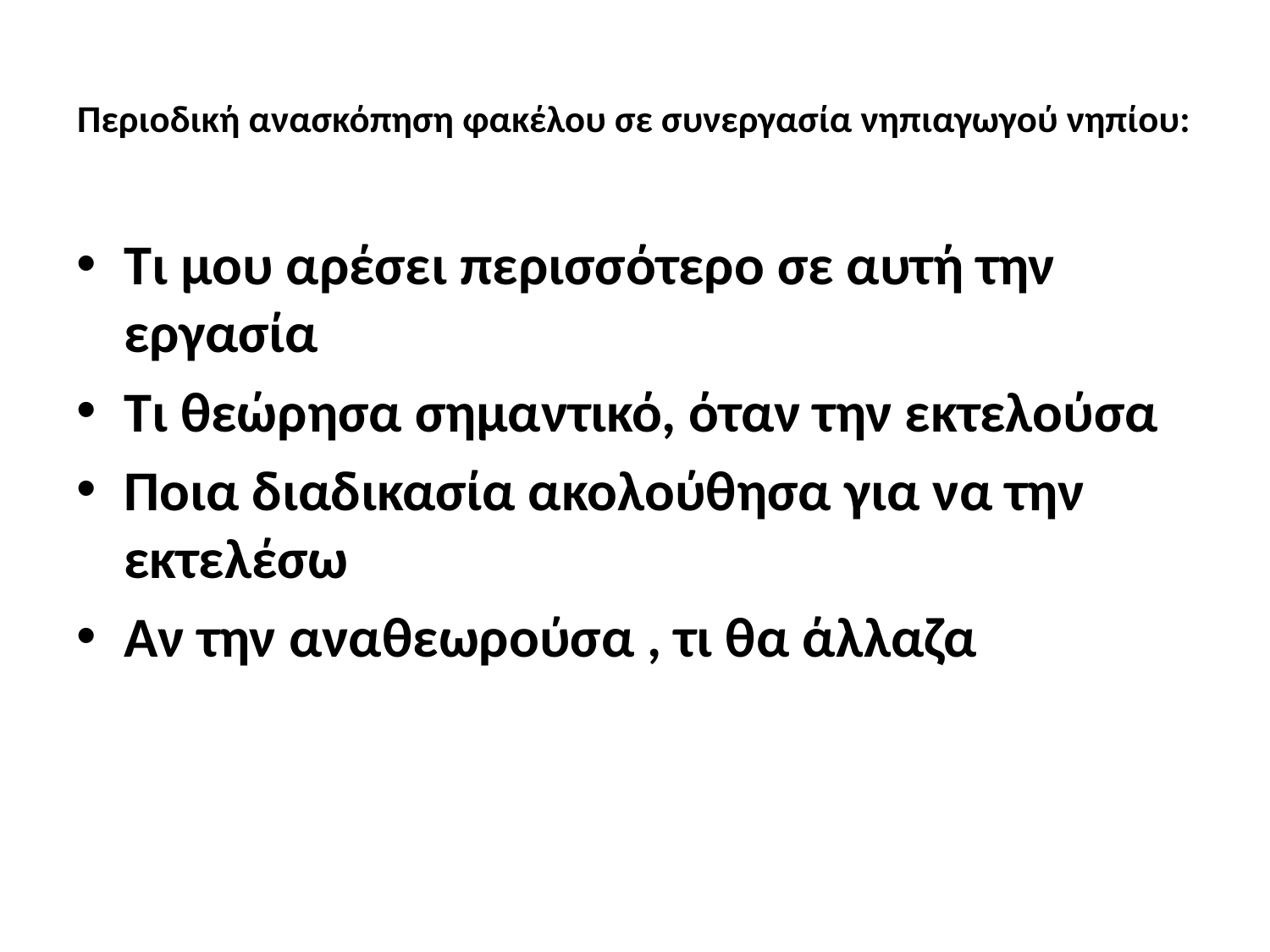

# Περιοδική ανασκόπηση φακέλου σε συνεργασία νηπιαγωγού νηπίου:
Τι μου αρέσει περισσότερο σε αυτή την εργασία
Τι θεώρησα σημαντικό, όταν την εκτελούσα
Ποια διαδικασία ακολούθησα για να την εκτελέσω
Αν την αναθεωρούσα , τι θα άλλαζα